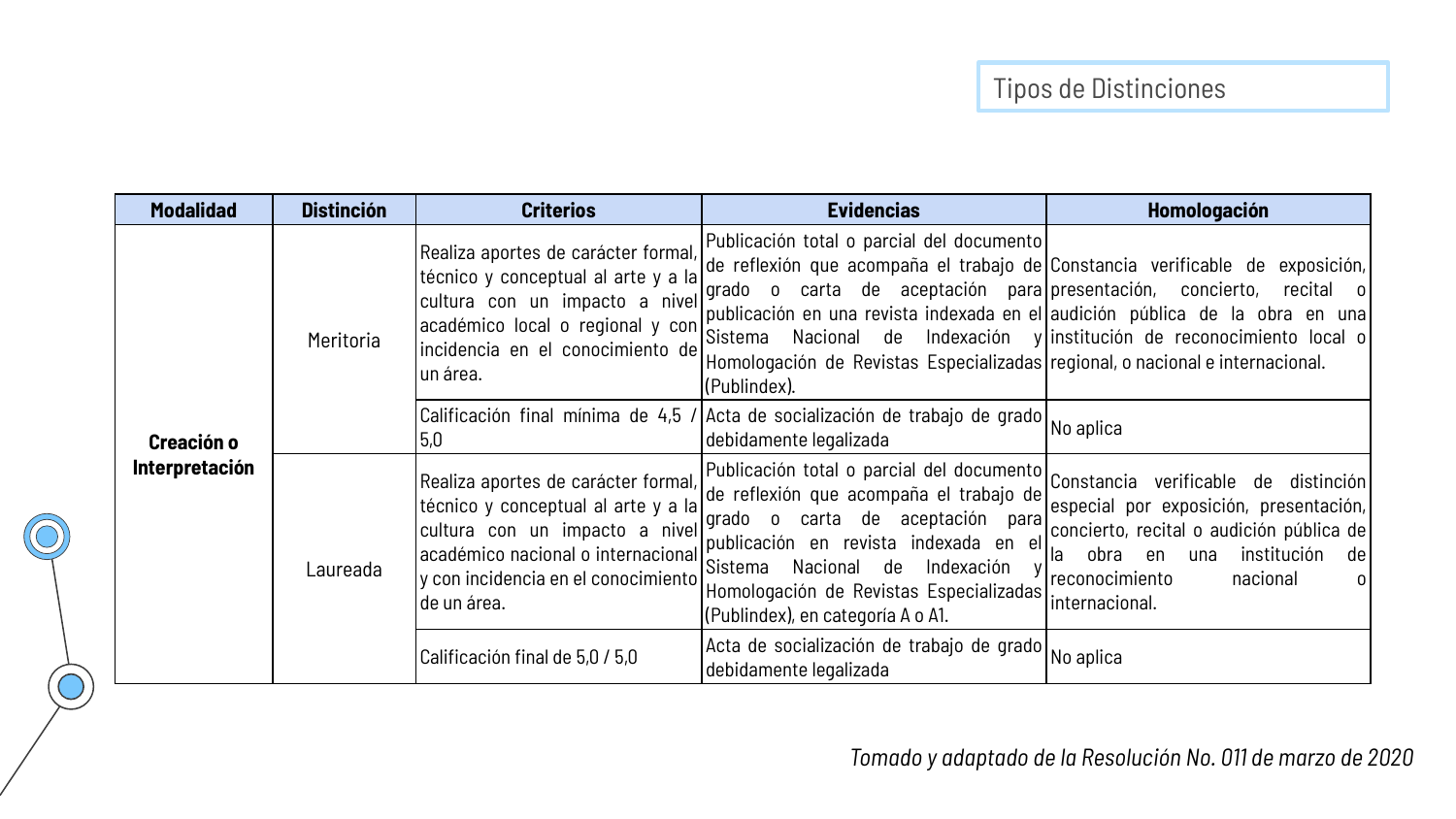

Tipos de Distinciones
| Modalidad | Distinción | Criterios | Evidencias | Homologación |
| --- | --- | --- | --- | --- |
| Creación o Interpretación | Meritoria | Realiza aportes de carácter formal, técnico y conceptual al arte y a la cultura con un impacto a nivel académico local o regional y con incidencia en el conocimiento de un área. | Publicación total o parcial del documento de reflexión que acompaña el trabajo de grado o carta de aceptación para publicación en una revista indexada en el Sistema Nacional de Indexación y Homologación de Revistas Especializadas (Publindex). | Constancia verificable de exposición, presentación, concierto, recital o audición pública de la obra en una institución de reconocimiento local o regional, o nacional e internacional. |
|  |  | Calificación final mínima de 4,5 / 5,0 | Acta de socialización de trabajo de grado debidamente legalizada | No aplica |
|  | Laureada | Realiza aportes de carácter formal, técnico y conceptual al arte y a la cultura con un impacto a nivel académico nacional o internacional y con incidencia en el conocimiento de un área. | Publicación total o parcial del documento de reflexión que acompaña el trabajo de grado o carta de aceptación para publicación en revista indexada en el Sistema Nacional de Indexación y Homologación de Revistas Especializadas (Publindex), en categoría A o A1. | Constancia verificable de distinción especial por exposición, presentación, concierto, recital o audición pública de la obra en una institución de reconocimiento nacional o internacional. |
|  |  | Calificación final de 5,0 / 5,0 | Acta de socialización de trabajo de grado debidamente legalizada | No aplica |

Tomado y adaptado de la Resolución No. 011 de marzo de 2020